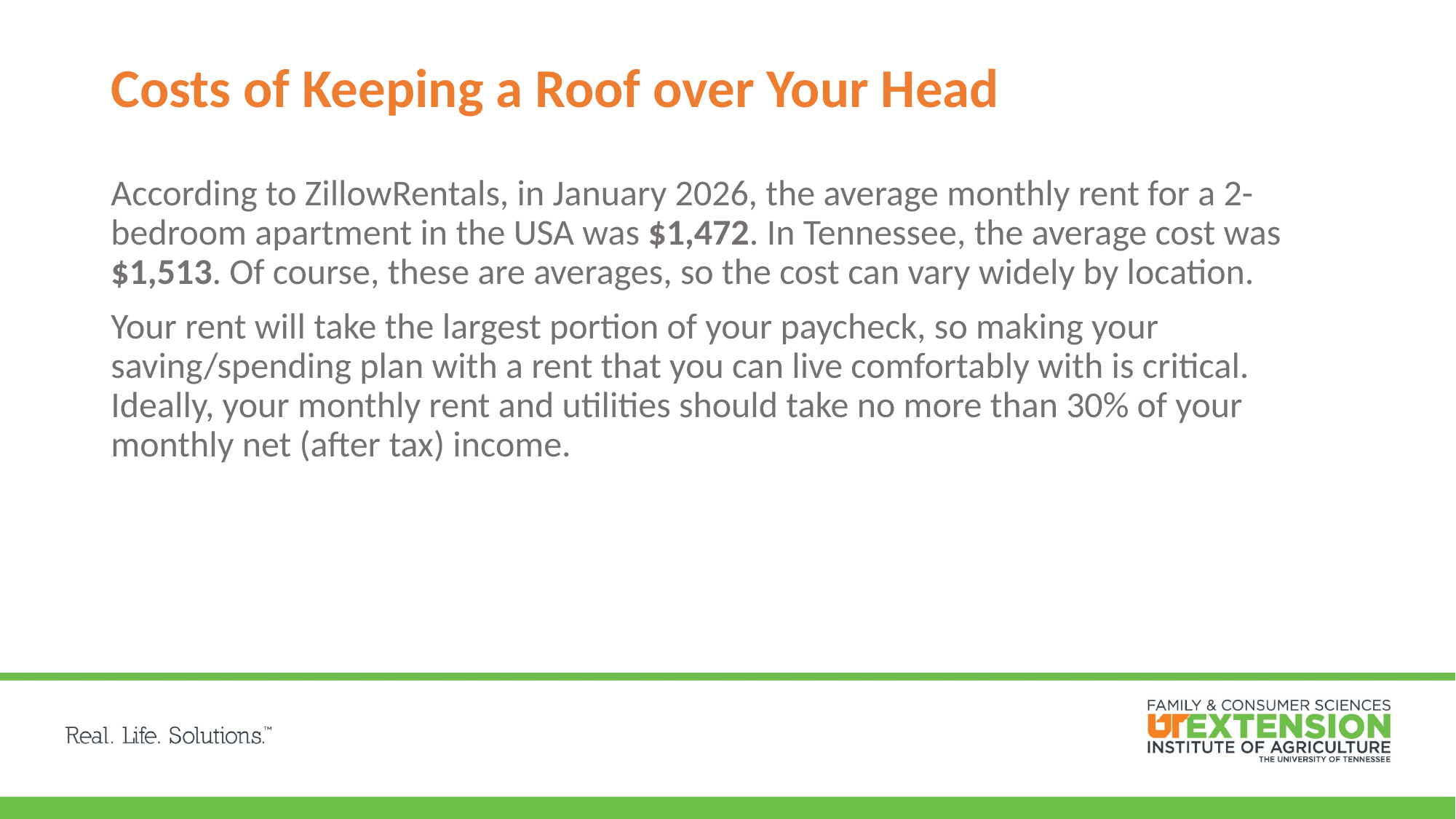

# Costs of Keeping a Roof over Your Head
According to ZillowRentals, in January 2026, the average monthly rent for a 2-bedroom apartment in the USA was $1,472. In Tennessee, the average cost was $1,513. Of course, these are averages, so the cost can vary widely by location.
Your rent will take the largest portion of your paycheck, so making your saving/spending plan with a rent that you can live comfortably with is critical. Ideally, your monthly rent and utilities should take no more than 30% of your monthly net (after tax) income.